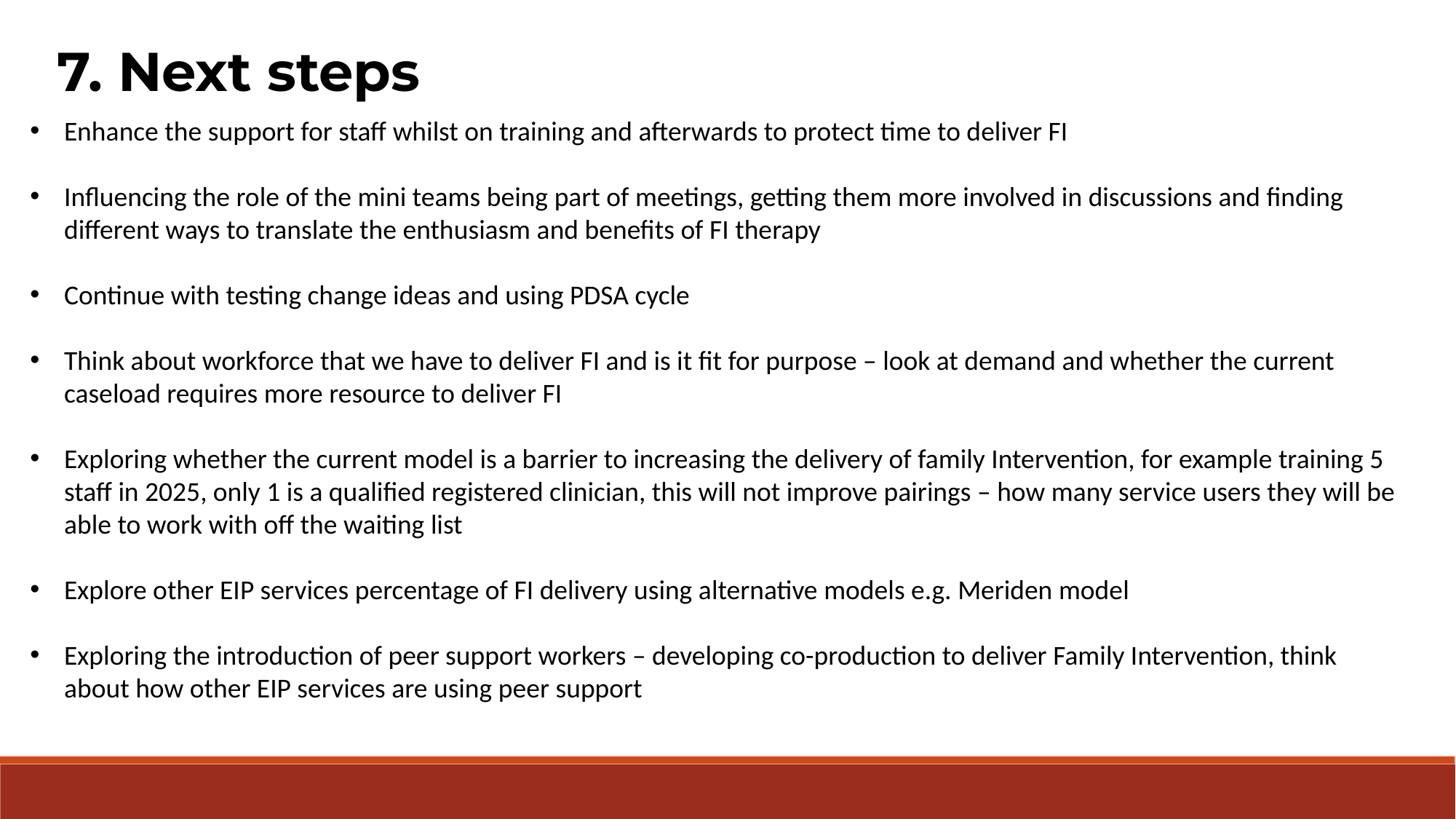

7. Next steps
Enhance the support for staff whilst on training and afterwards to protect time to deliver FI

Influencing the role of the mini teams being part of meetings, getting them more involved in discussions and finding different ways to translate the enthusiasm and benefits of FI therapy

Continue with testing change ideas and using PDSA cycle

Think about workforce that we have to deliver FI and is it fit for purpose – look at demand and whether the current caseload requires more resource to deliver FI

Exploring whether the current model is a barrier to increasing the delivery of family Intervention, for example training 5 staff in 2025, only 1 is a qualified registered clinician, this will not improve pairings – how many service users they will be able to work with off the waiting list

Explore other EIP services percentage of FI delivery using alternative models e.g. Meriden model

Exploring the introduction of peer support workers – developing co-production to deliver Family Intervention, think about how other EIP services are using peer support